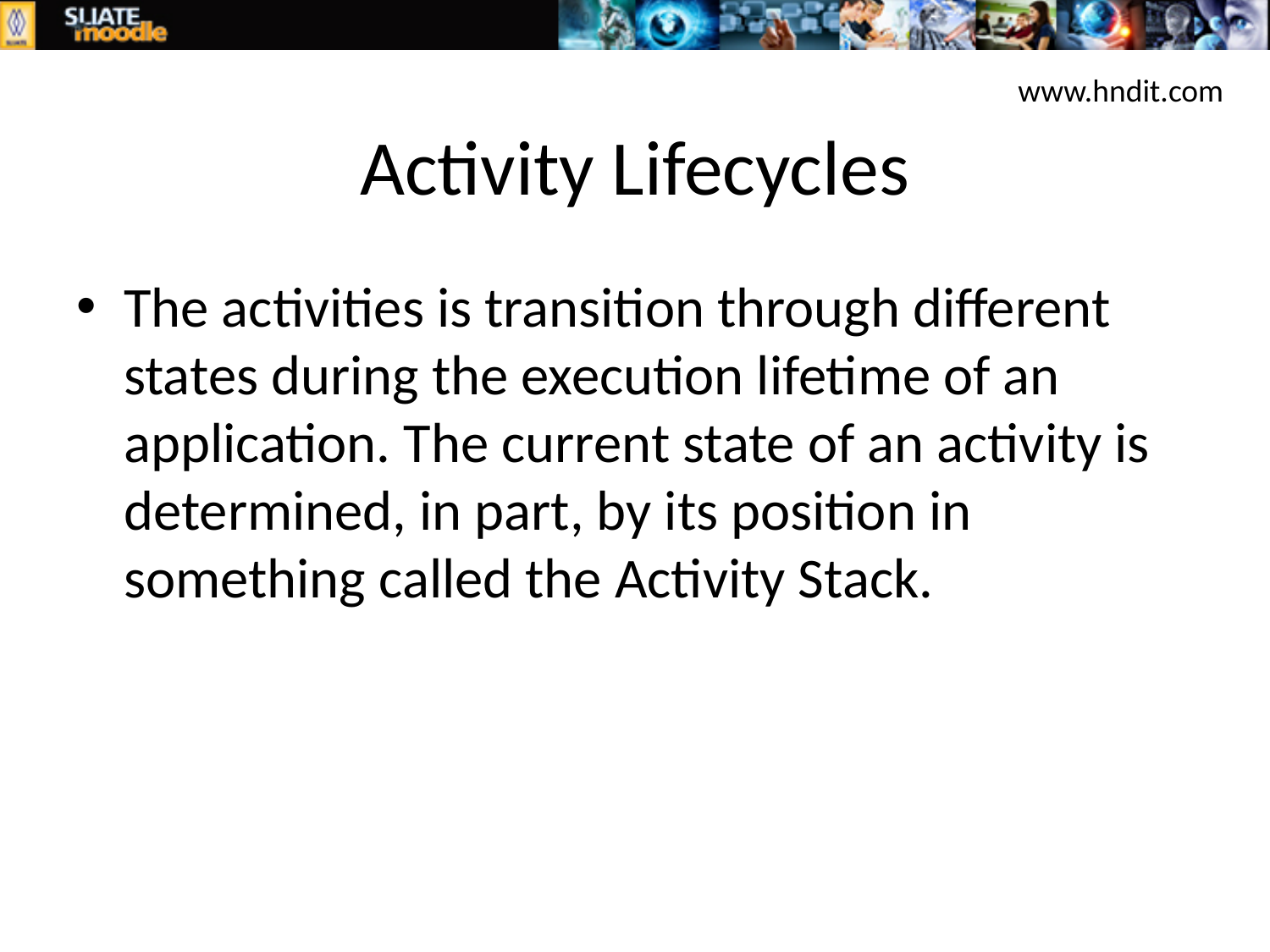

www.hndit.com
# Activity Lifecycles
The activities is transition through different states during the execution lifetime of an application. The current state of an activity is determined, in part, by its position in something called the Activity Stack.